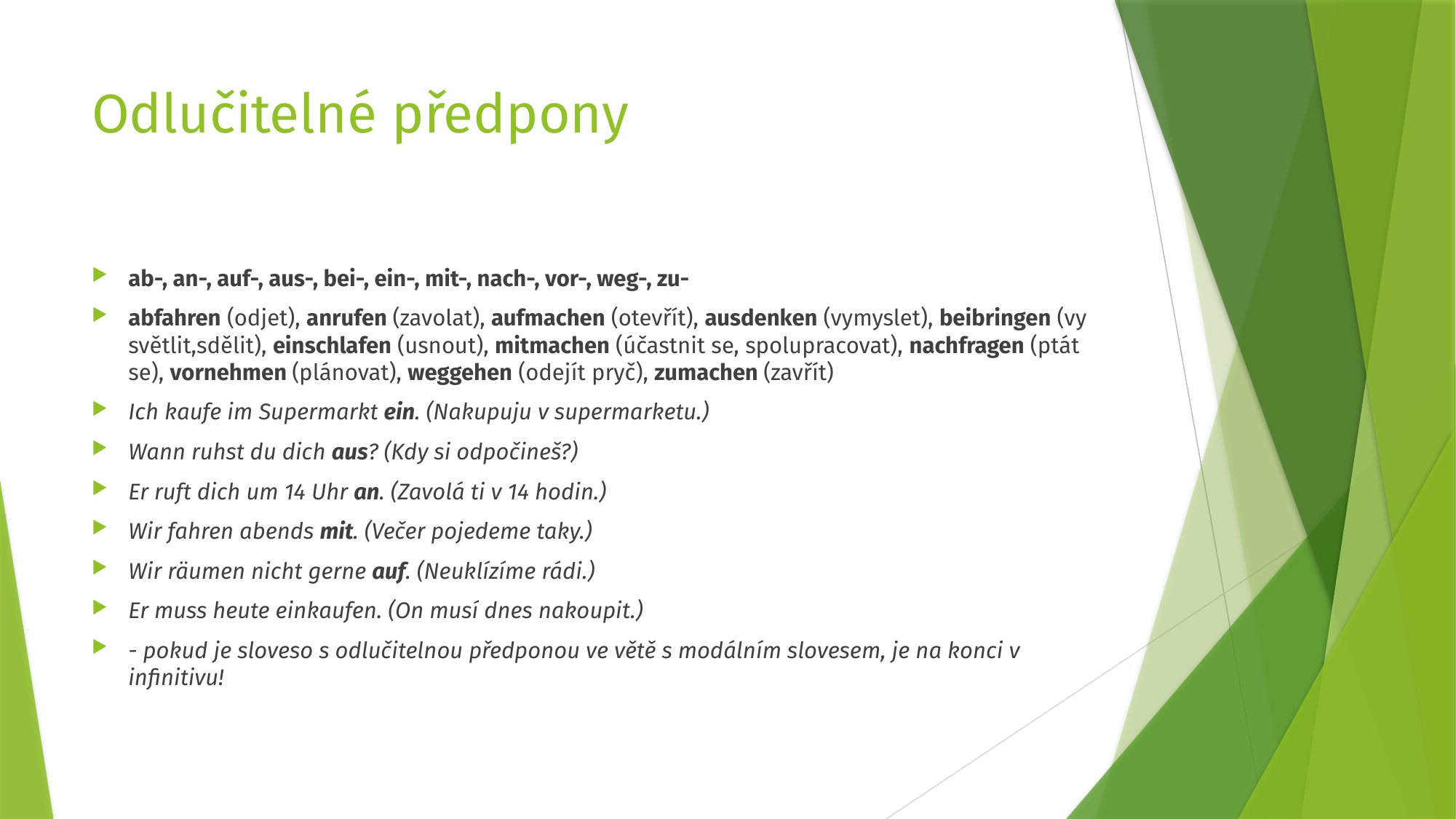

# Odlučitelné předpony
ab-, an-, auf-, aus-, bei-, ein-, mit-, nach-, vor-, weg-, zu-
abfahren (odjet), anrufen (zavolat), aufmachen (otevřít), ausdenken (vymyslet), beibringen (vysvětlit,sdělit), einschlafen (usnout), mitmachen (účastnit se, spolupracovat), nachfragen (ptát se), vornehmen (plánovat), weggehen (odejít pryč), zumachen (zavřít)
Ich kaufe im Supermarkt ein. (Nakupuju v supermarketu.)
Wann ruhst du dich aus? (Kdy si odpočineš?)
Er ruft dich um 14 Uhr an. (Zavolá ti v 14 hodin.)
Wir fahren abends mit. (Večer pojedeme taky.)
Wir räumen nicht gerne auf. (Neuklízíme rádi.)
Er muss heute einkaufen. (On musí dnes nakoupit.)
- pokud je sloveso s odlučitelnou předponou ve větě s modálním slovesem, je na konci v infinitivu!